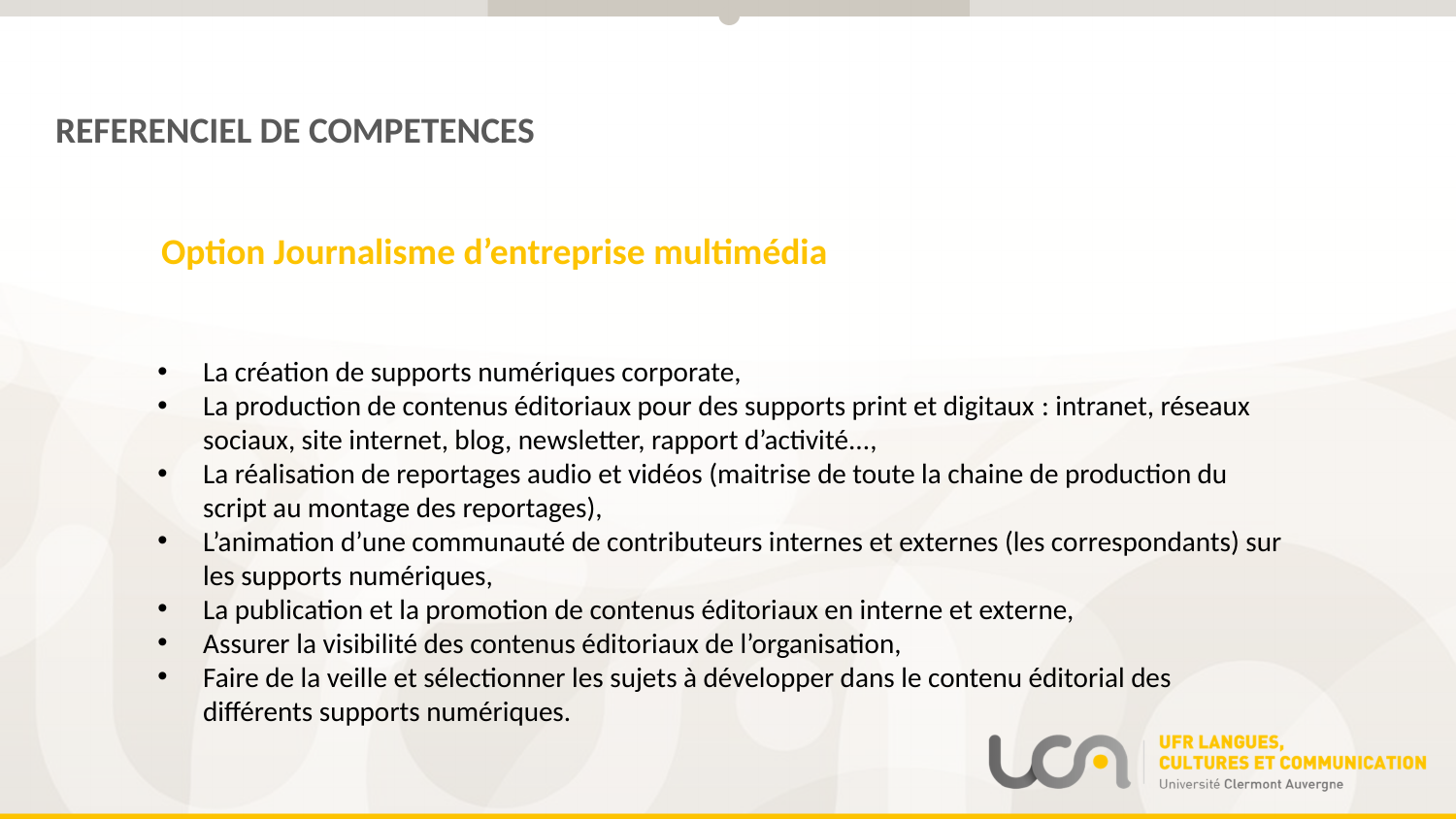

REFERENCIEL DE COMPETENCES
Option Journalisme d’entreprise multimédia

La création de supports numériques corporate,
La production de contenus éditoriaux pour des supports print et digitaux : intranet, réseaux sociaux, site internet, blog, newsletter, rapport d’activité...,
La réalisation de reportages audio et vidéos (maitrise de toute la chaine de production du script au montage des reportages),
L’animation d’une communauté de contributeurs internes et externes (les correspondants) sur les supports numériques,
La publication et la promotion de contenus éditoriaux en interne et externe,
Assurer la visibilité des contenus éditoriaux de l’organisation,
Faire de la veille et sélectionner les sujets à développer dans le contenu éditorial des différents supports numériques.